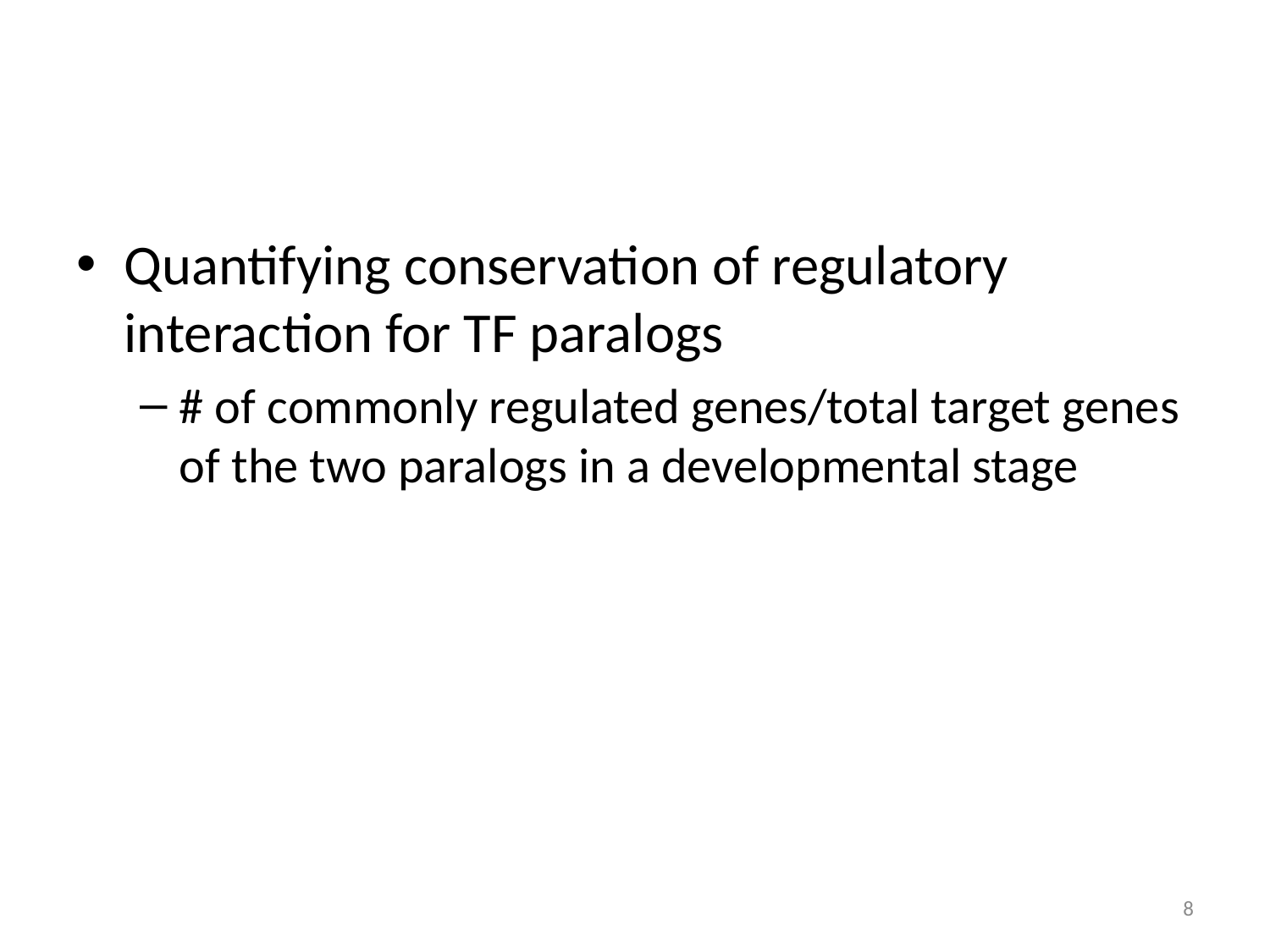

#
Quantifying conservation of regulatory interaction for TF paralogs
# of commonly regulated genes/total target genes of the two paralogs in a developmental stage
8